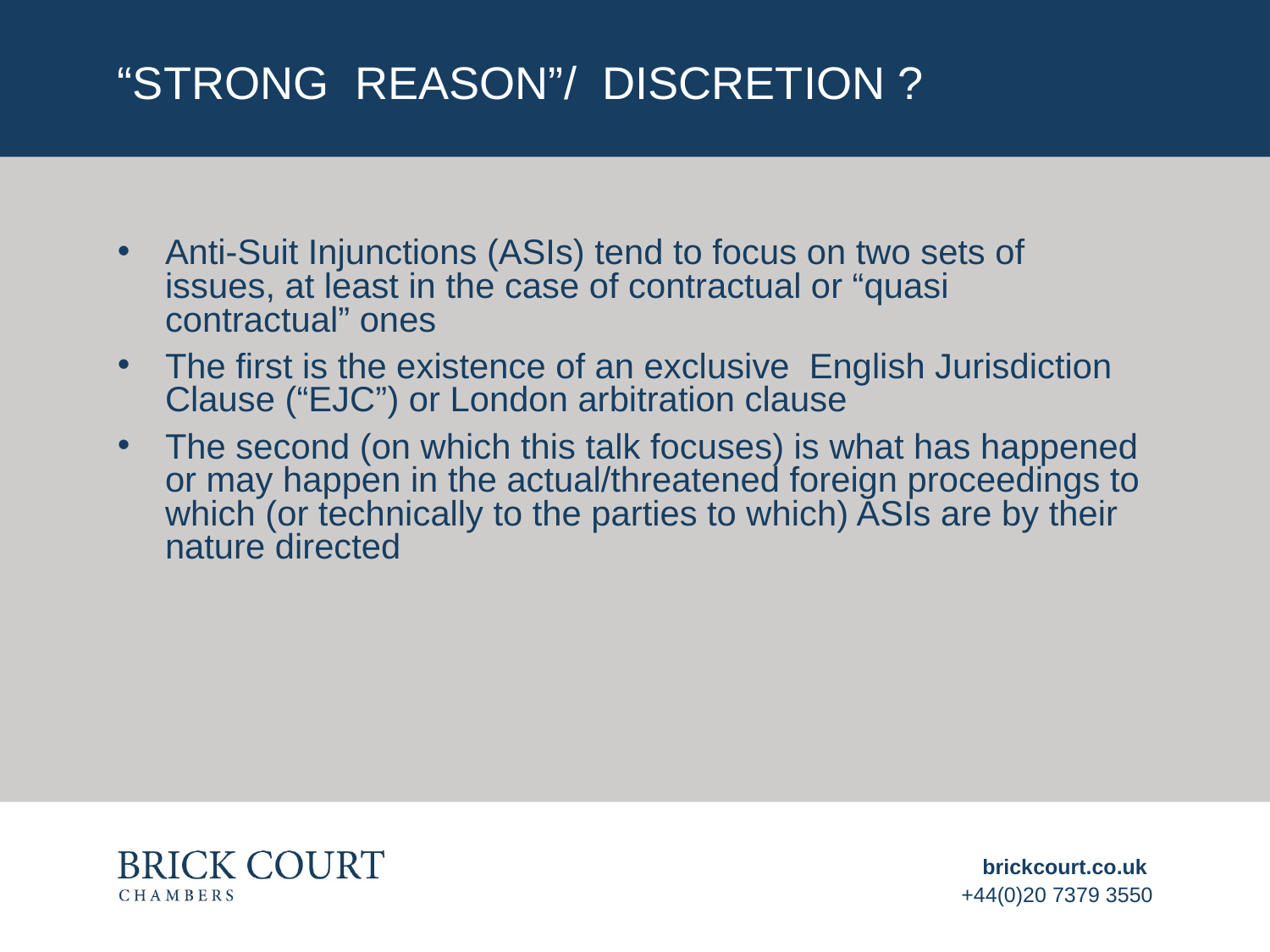

# “STRONG  REASON”/  DISCRETION ?
Anti-Suit Injunctions (ASIs) tend to focus on two sets of issues, at least in the case of contractual or “quasi contractual” ones
The first is the existence of an exclusive  English Jurisdiction Clause (“EJC”) or London arbitration clause
The second (on which this talk focuses) is what has happened or may happen in the actual/threatened foreign proceedings to which (or technically to the parties to which) ASIs are by their nature directed

brickcourt.co.uk
+44(0)20 7379 3550